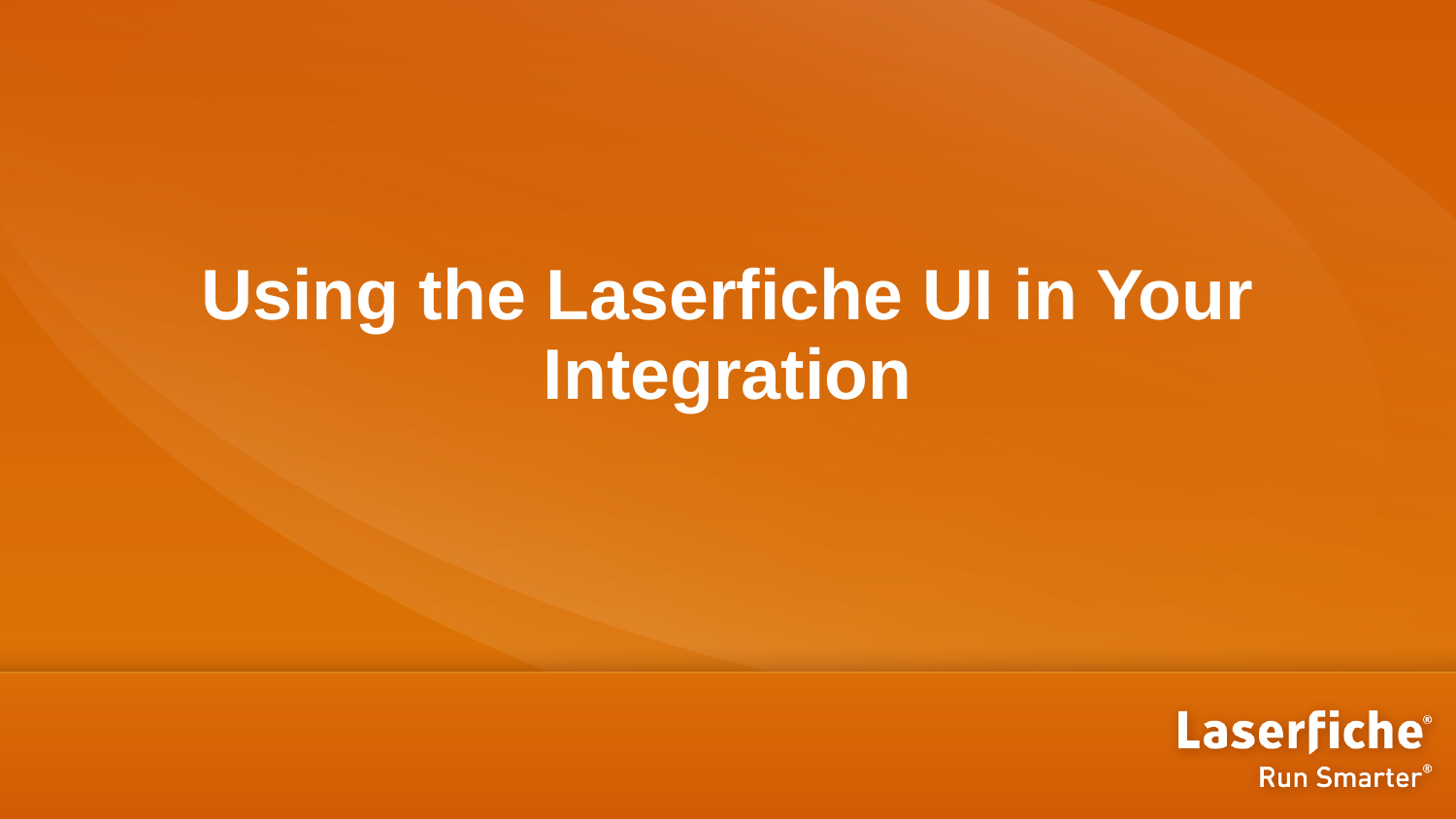

# Using the Laserfiche UI in Your Integration